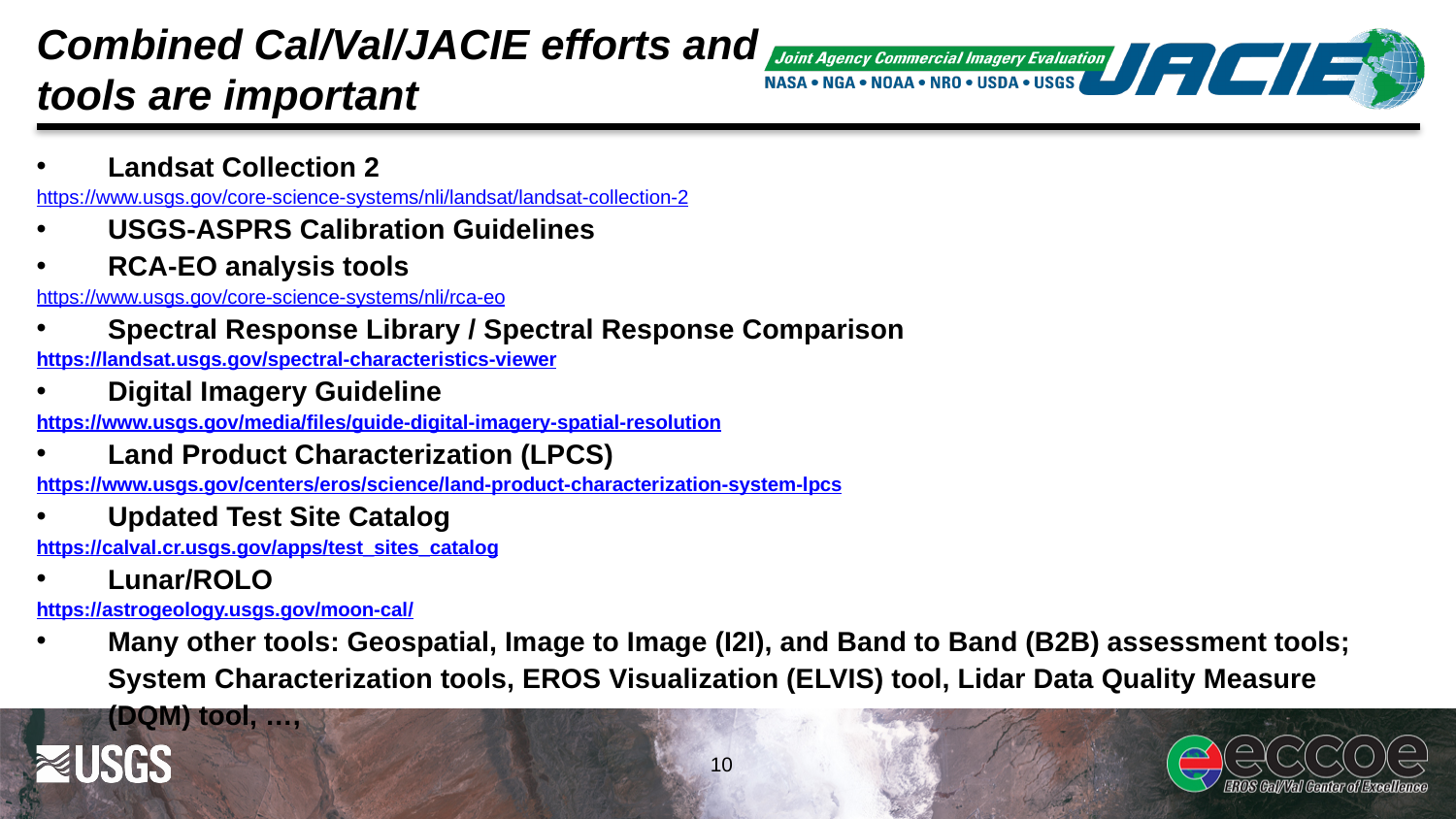

# Combined Cal/Val/JACIE efforts and tools are important
Landsat Collection 2
https://www.usgs.gov/core-science-systems/nli/landsat/landsat-collection-2
USGS-ASPRS Calibration Guidelines
RCA-EO analysis tools
https://www.usgs.gov/core-science-systems/nli/rca-eo
Spectral Response Library / Spectral Response Comparison
https://landsat.usgs.gov/spectral-characteristics-viewer
Digital Imagery Guideline
https://www.usgs.gov/media/files/guide-digital-imagery-spatial-resolution
Land Product Characterization (LPCS)
https://www.usgs.gov/centers/eros/science/land-product-characterization-system-lpcs
Updated Test Site Catalog
https://calval.cr.usgs.gov/apps/test_sites_catalog
Lunar/ROLO
https://astrogeology.usgs.gov/moon-cal/
Many other tools: Geospatial, Image to Image (I2I), and Band to Band (B2B) assessment tools; System Characterization tools, EROS Visualization (ELVIS) tool, Lidar Data Quality Measure (DQM) tool, …,